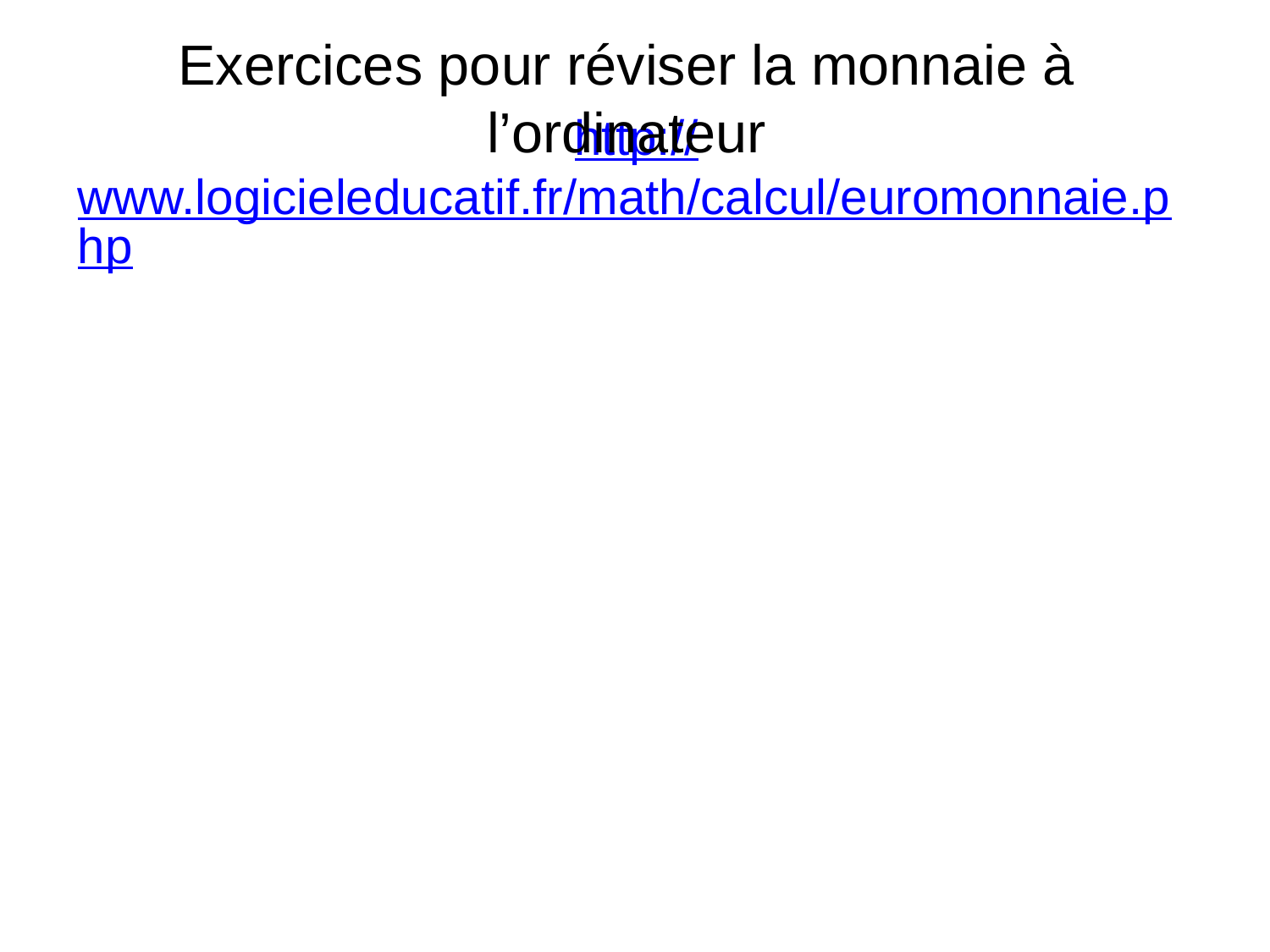

Exercices pour réviser la monnaie à l’ordinateur
# http://www.logicieleducatif.fr/math/calcul/euromonnaie.php